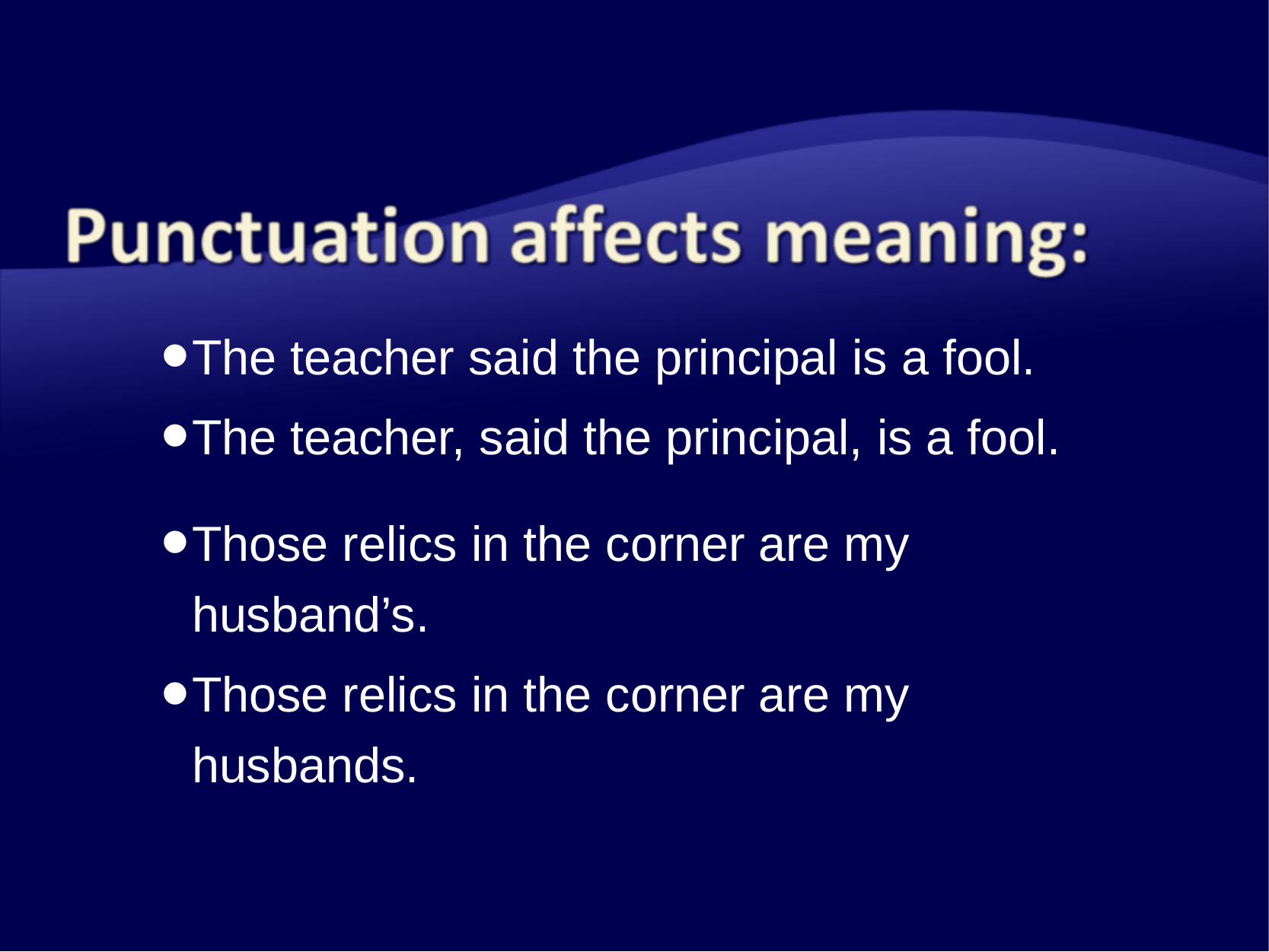

The teacher said the principal is a fool.
The teacher, said the principal, is a fool.

Those relics in the corner are my husband’s.
Those relics in the corner are my husbands.